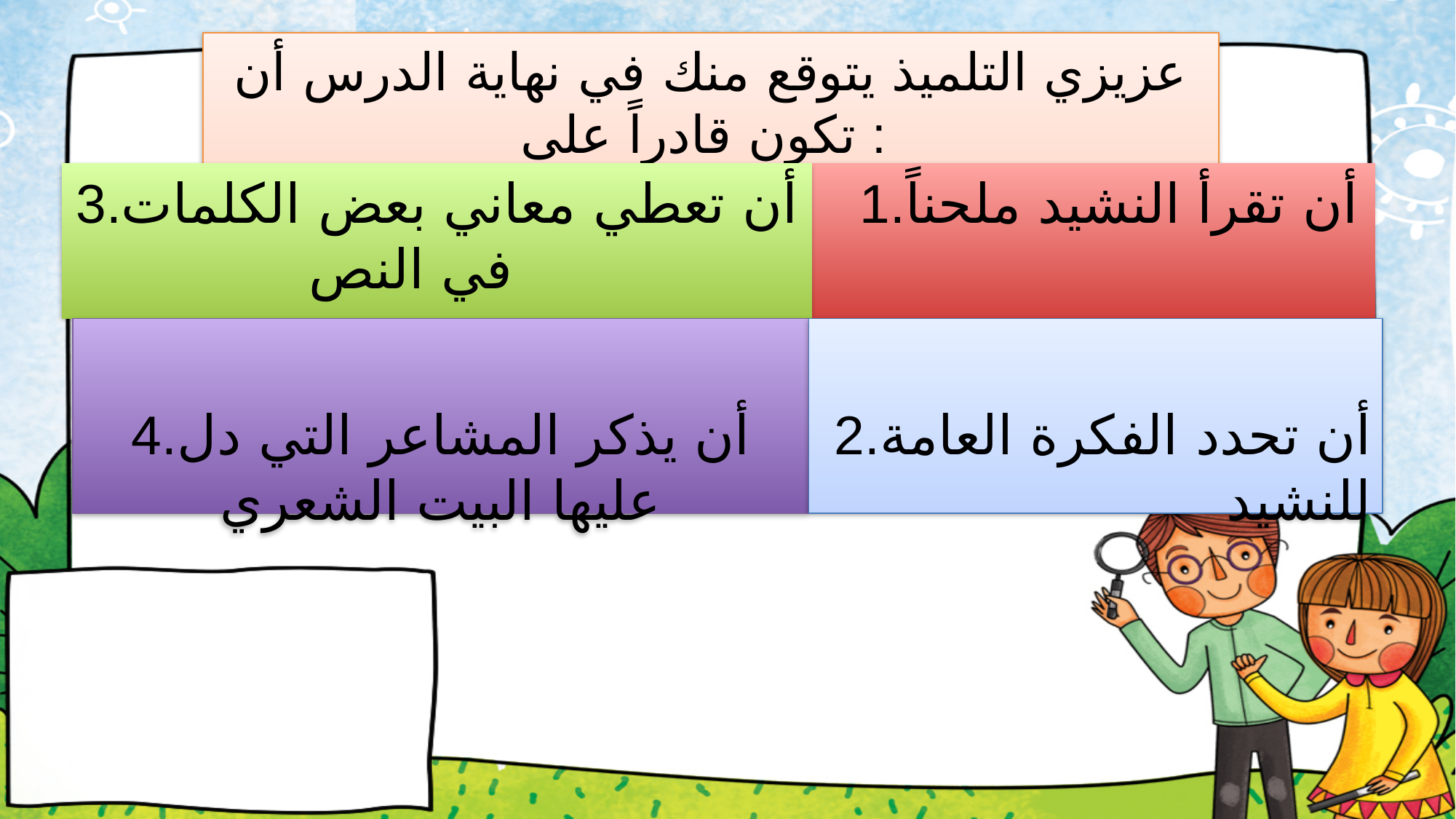

# عزيزي التلميذ يتوقع منك في نهاية الدرس أن تكون قادراً على :
3.أن تعطي معاني بعض الكلمات في النص
1.أن تقرأ النشيد ملحناً

4.أن يذكر المشاعر التي دل عليها البيت الشعري

2.أن تحدد الفكرة العامة للنشيد